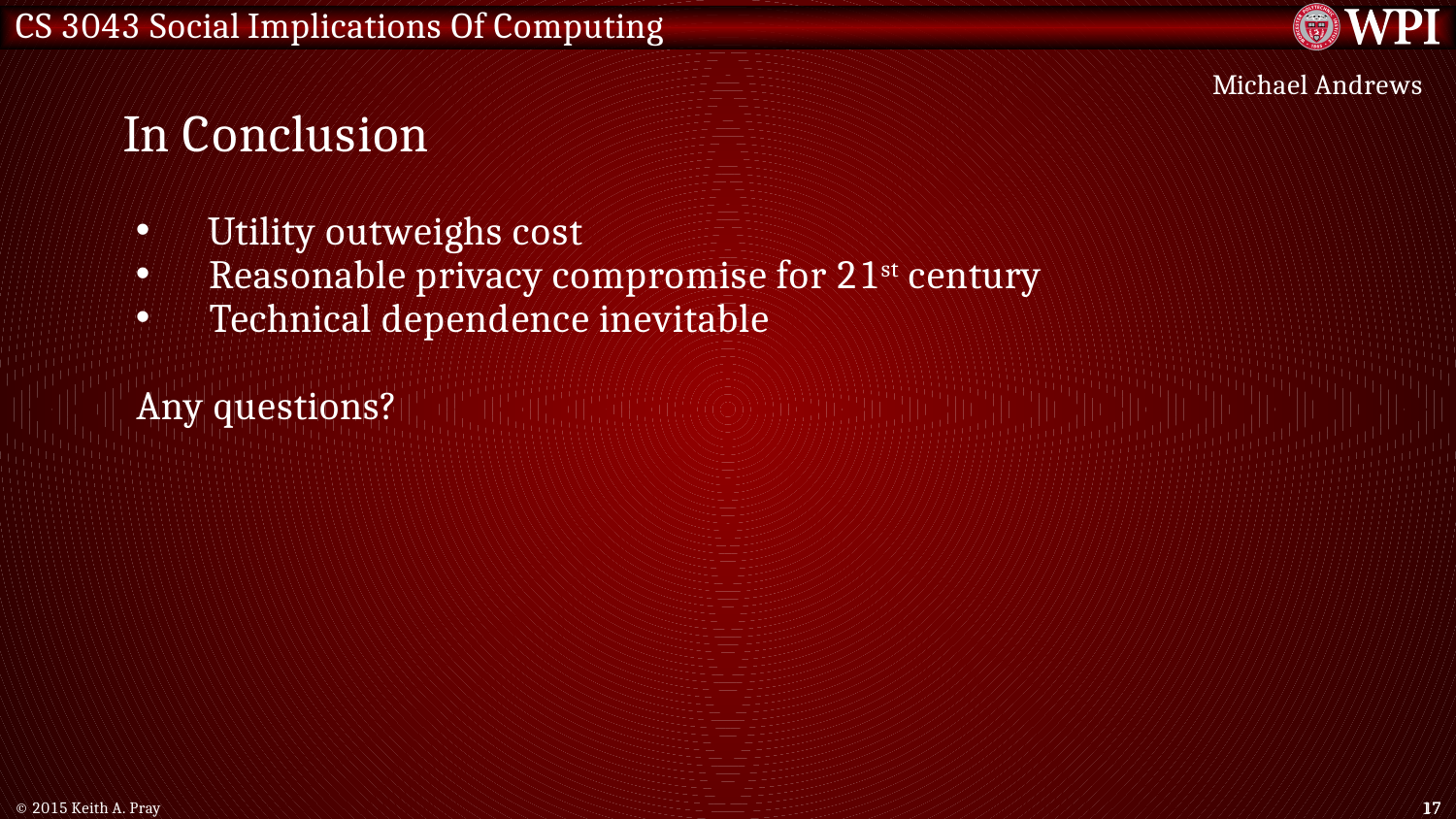

In Conclusion
Michael Andrews
Utility outweighs cost
Reasonable privacy compromise for 21st century
Technical dependence inevitable

Any questions?

17
© 2015 Keith A. Pray
17